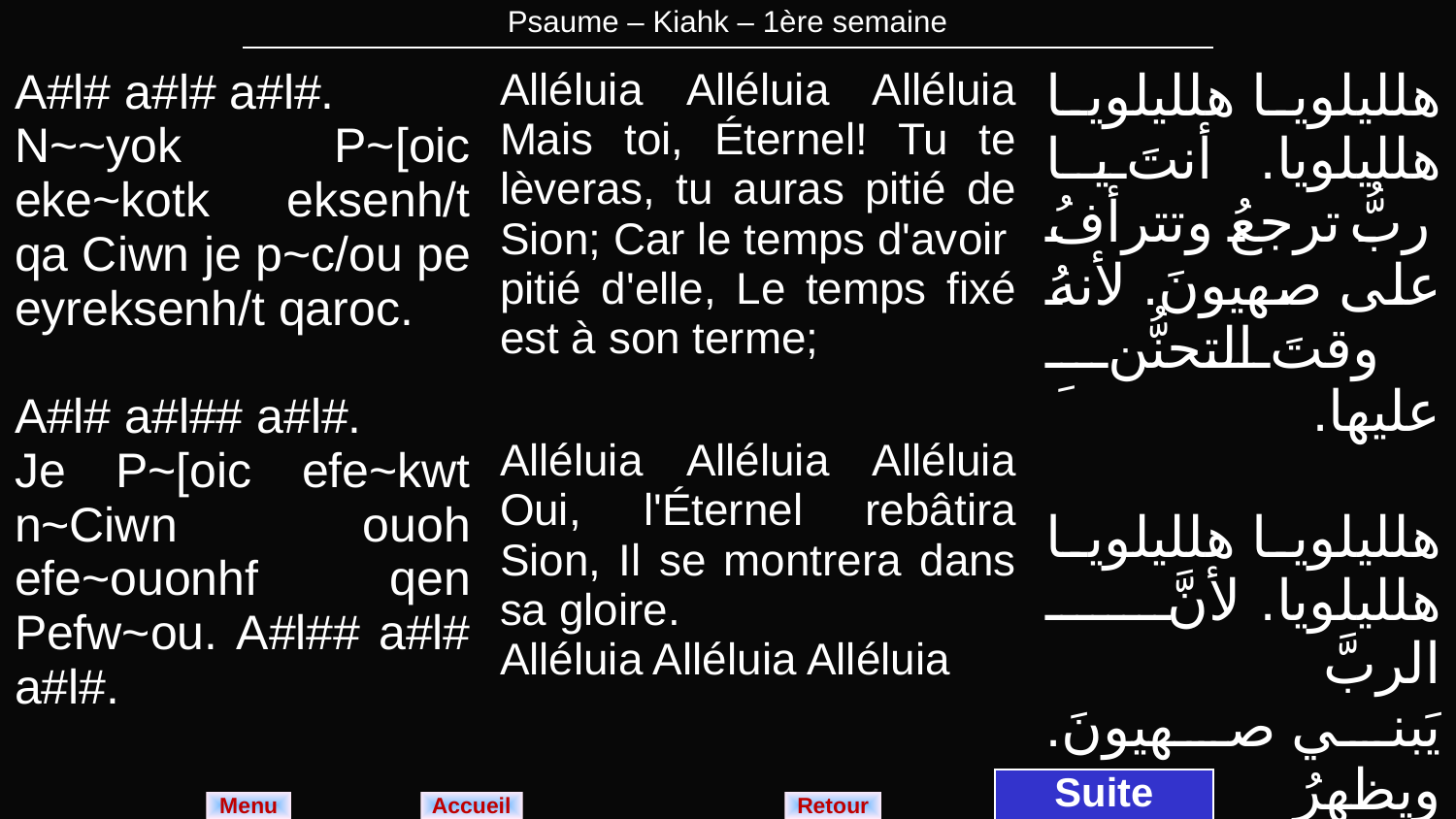

| Psaume – Kiahk – 1ère semaine |
| --- |
| A#l# a#l# a#l#. N~~yok P~[oic eke~kotk eksenh/t qa Ciwn je p~c/ou pe eyreksenh/t qaroc. A#l# a#l## a#l#. Je P~[oic efe~kwt n~Ciwn ouoh efe~ouonhf qen Pefw~ou. A#l## a#l# a#l#. | Alléluia Alléluia Alléluia Mais toi, Éternel! Tu te lèveras, tu auras pitié de Sion; Car le temps d'avoir pitié d'elle, Le temps fixé est à son terme; Alléluia Alléluia Alléluia Oui, l'Éternel rebâtira Sion, Il se montrera dans sa gloire. Alléluia Alléluia Alléluia | هلليلويا هلليلويا هلليلويا. أنتَ يا ربُّ ترجعُ وتترأفُ على صهيونَ. لأنهُ وقتَ التحنُّنِ عليها. هلليلويا هلليلويا هلليلويا. لأنَّ الربَّ يَبني صهيونَ. ويظهرُ مجده. هلليلويا هلليلويا هلليلويا. |
| --- | --- | --- |
Suite
Menu
Retour